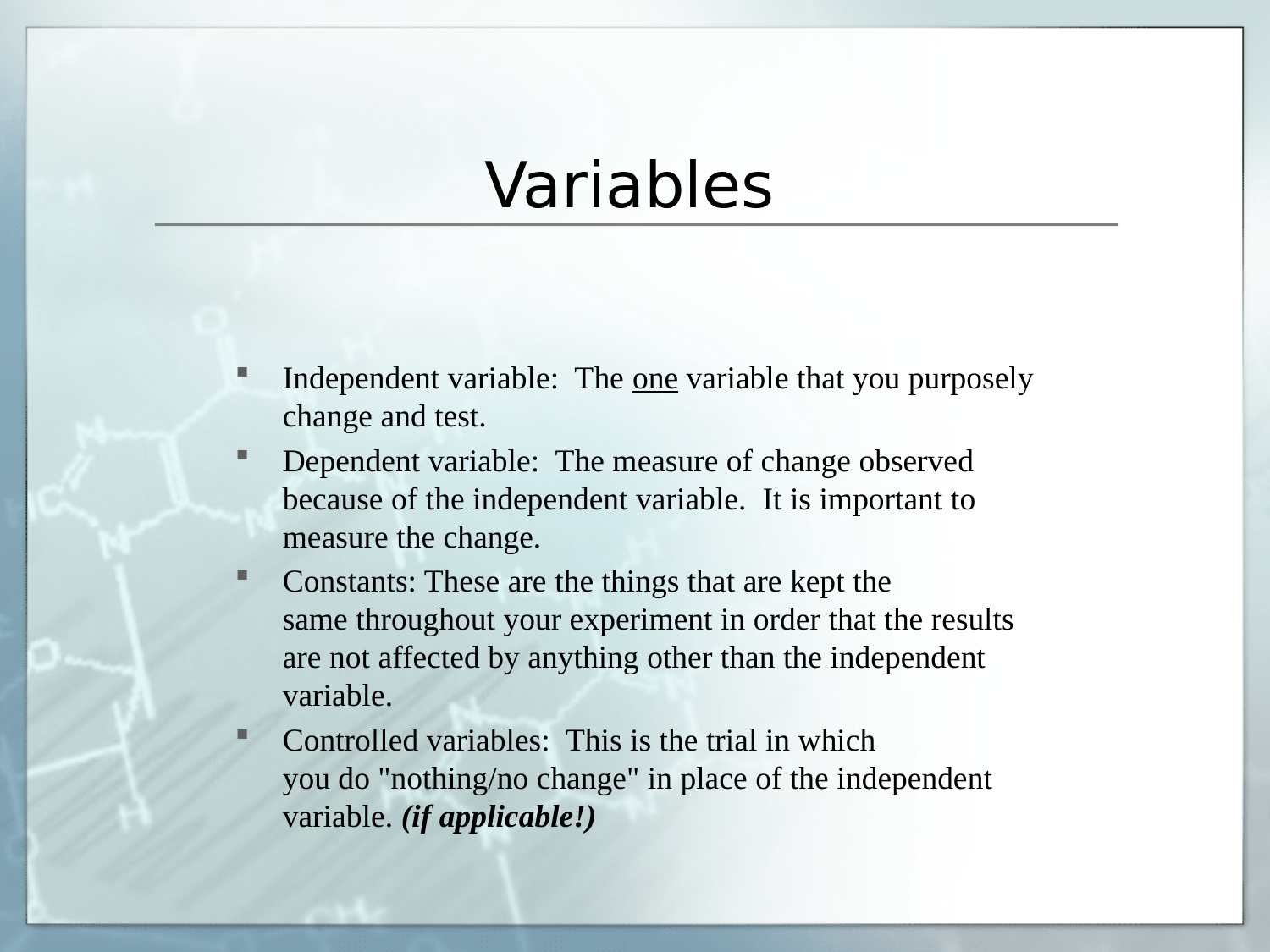

# Variables

Independent variable:  The one variable that you purposely change and test.
Dependent variable:  The measure of change observed because of the independent variable.  It is important to measure the change.
Constants: These are the things that are kept the same throughout your experiment in order that the results are not affected by anything other than the independent variable.
Controlled variables:  This is the trial in which you do "nothing/no change" in place of the independent variable. (if applicable!)